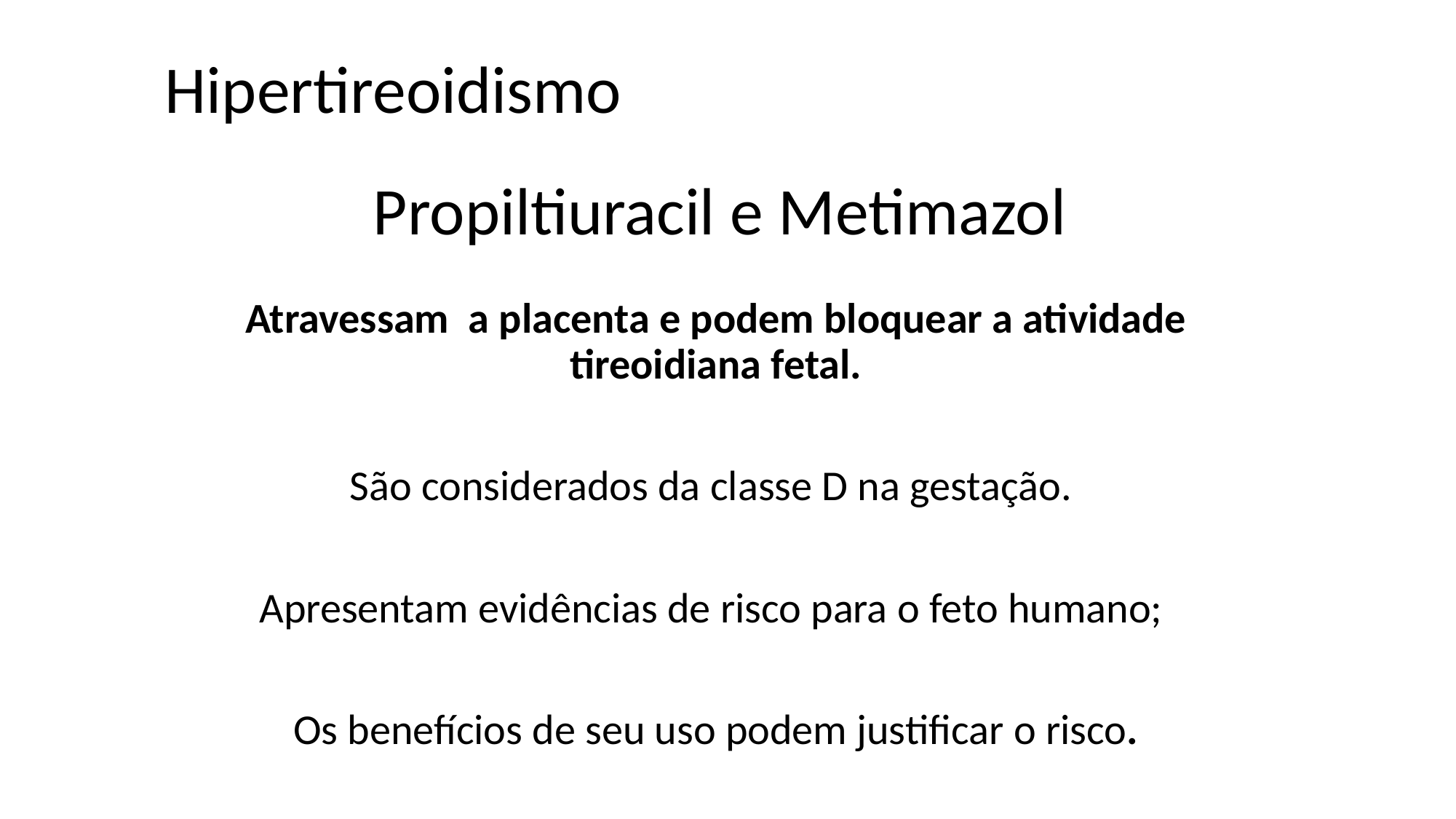

# Hipertireoidismo
Propiltiuracil e Metimazol
Atravessam  a placenta e podem bloquear a atividade tireoidiana fetal.

São considerados da classe D na gestação.

Apresentam evidências de risco para o feto humano;

Os benefícios de seu uso podem justificar o risco.